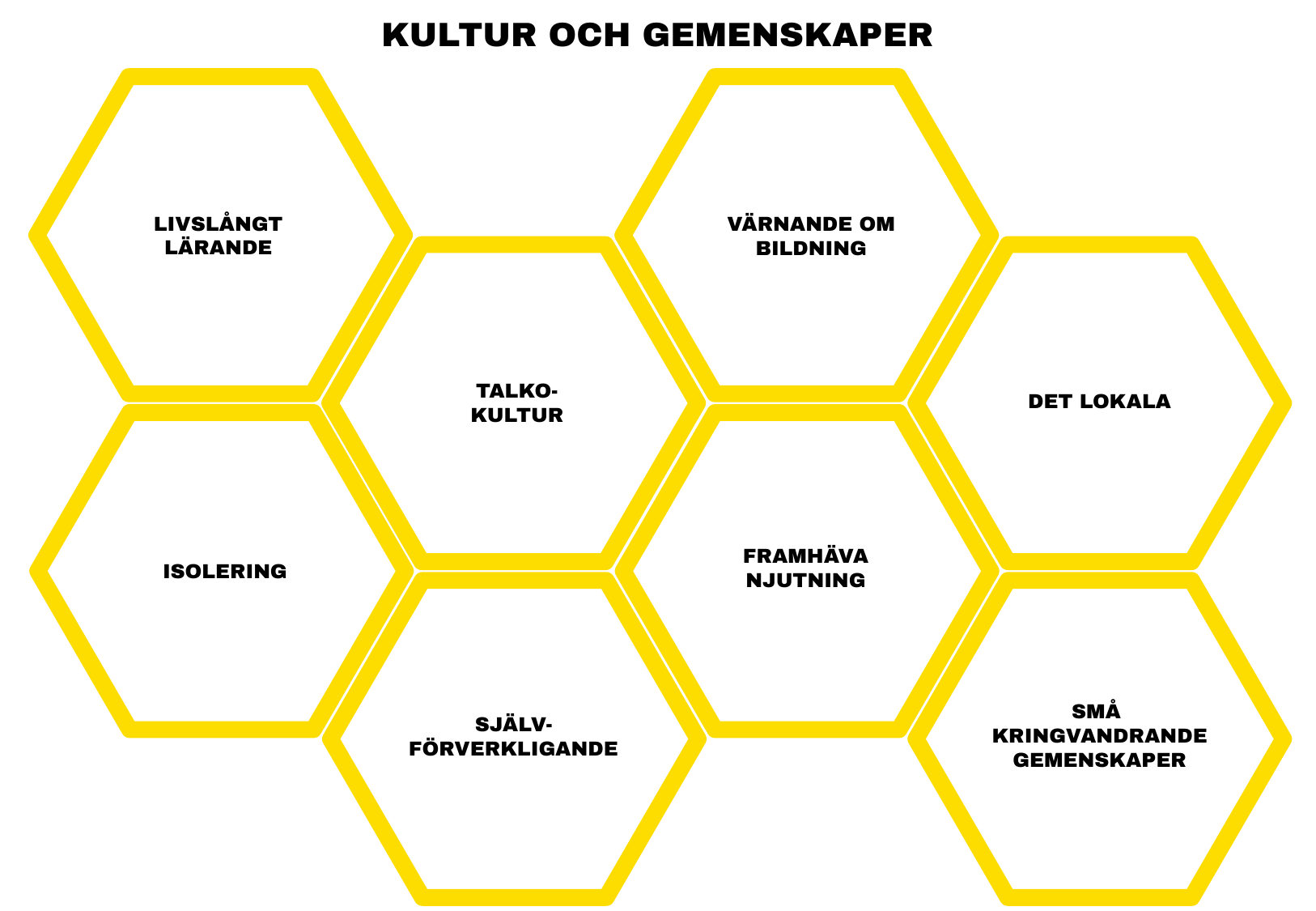

KULTUR OCH GEMENSKAPER

LIVSLÅNGT LÄRANDE
VÄRNANDE OM BILDNING

DET LOKALA
TALKO-
KULTUR

FRAMHÄVA NJUTNING
ISOLERING

SMÅ
KRINGVANDRANDE GEMENSKAPER
SJÄLV-
FÖRVERKLIGANDE